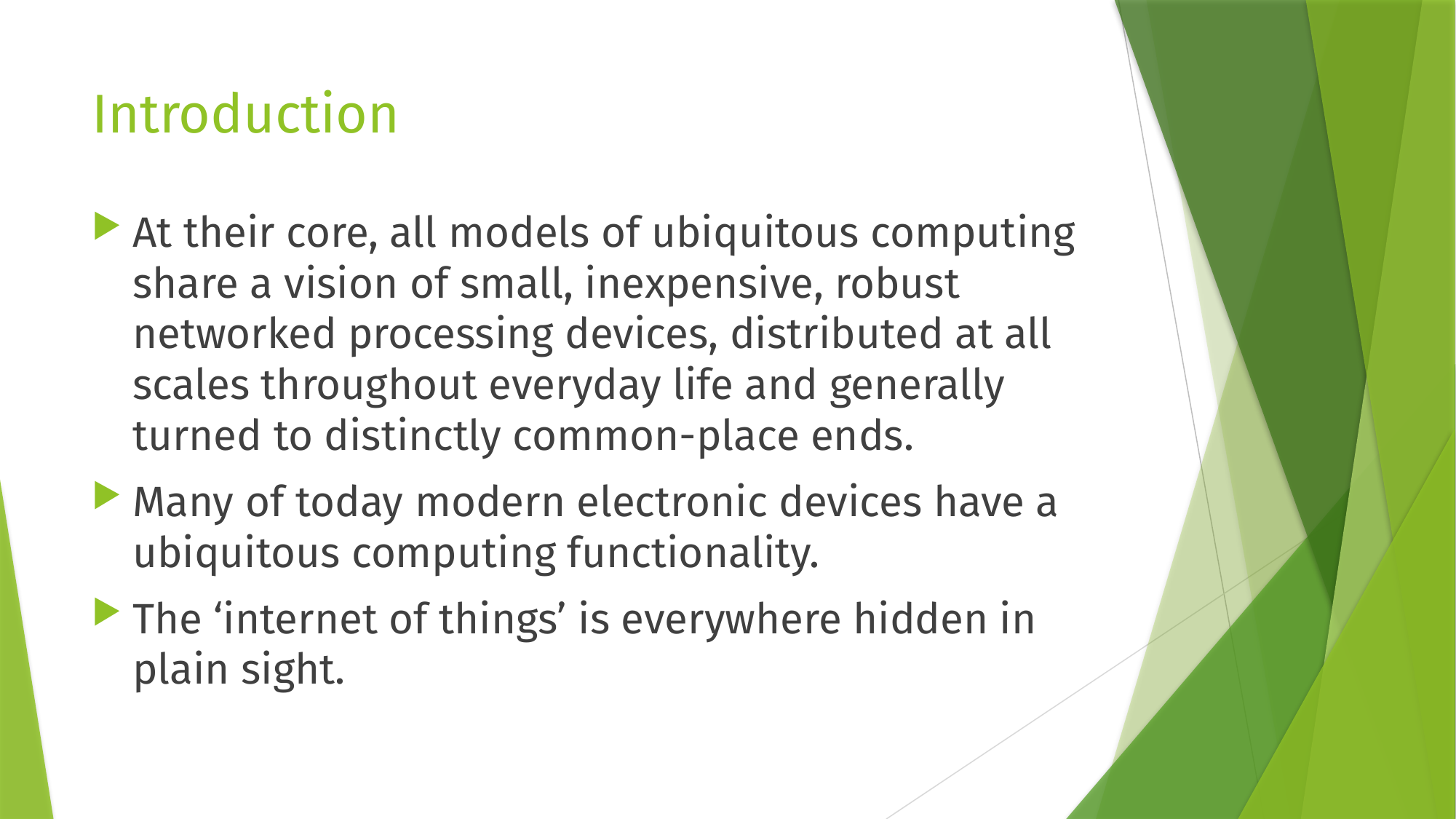

# Introduction
At their core, all models of ubiquitous computing share a vision of small, inexpensive, robust networked processing devices, distributed at all scales throughout everyday life and generally turned to distinctly common-place ends.
Many of today modern electronic devices have a ubiquitous computing functionality.
The ‘internet of things’ is everywhere hidden in plain sight.